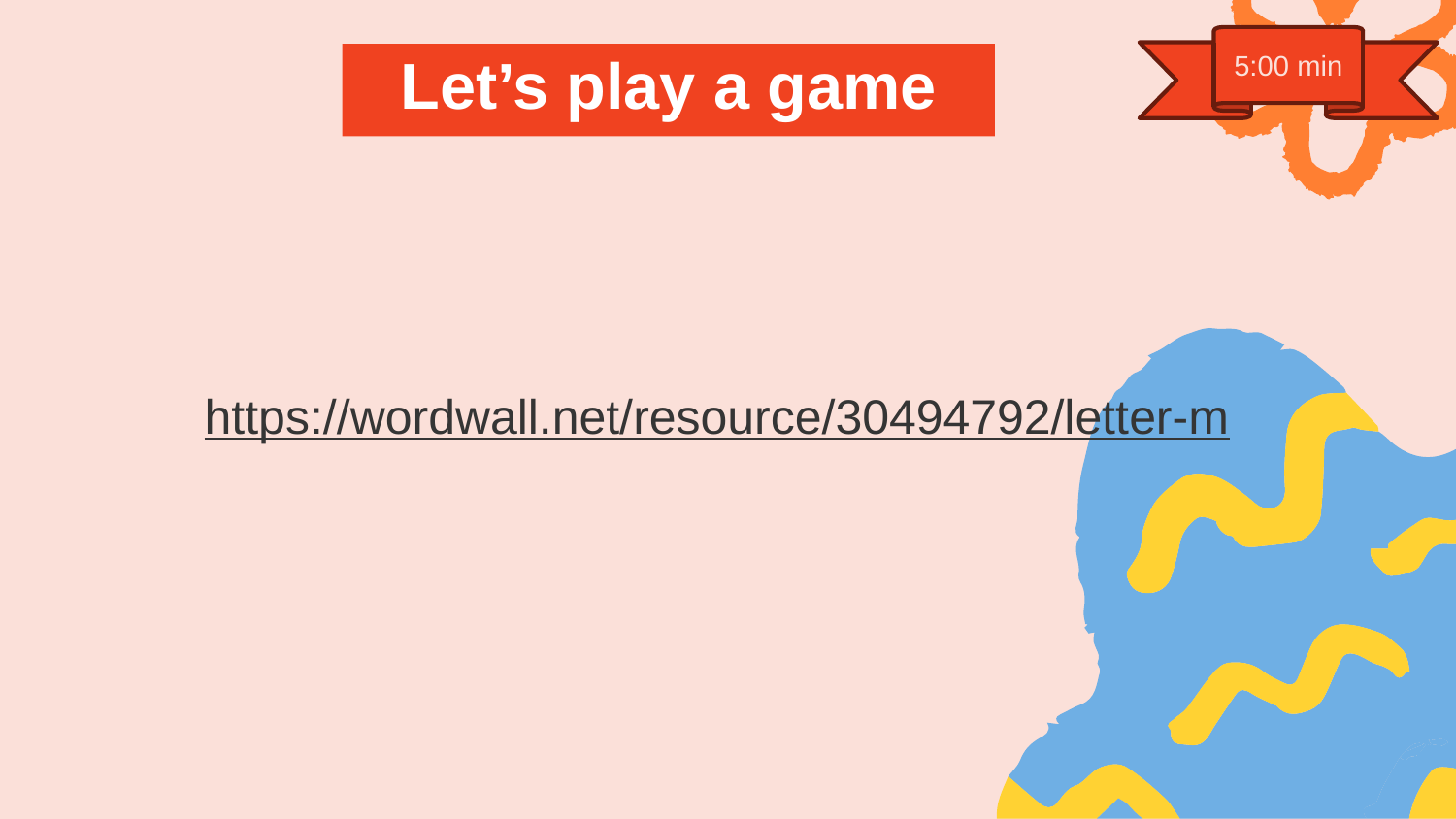

5:00 min
Let’s play a game
# https://wordwall.net/resource/30494792/letter-m